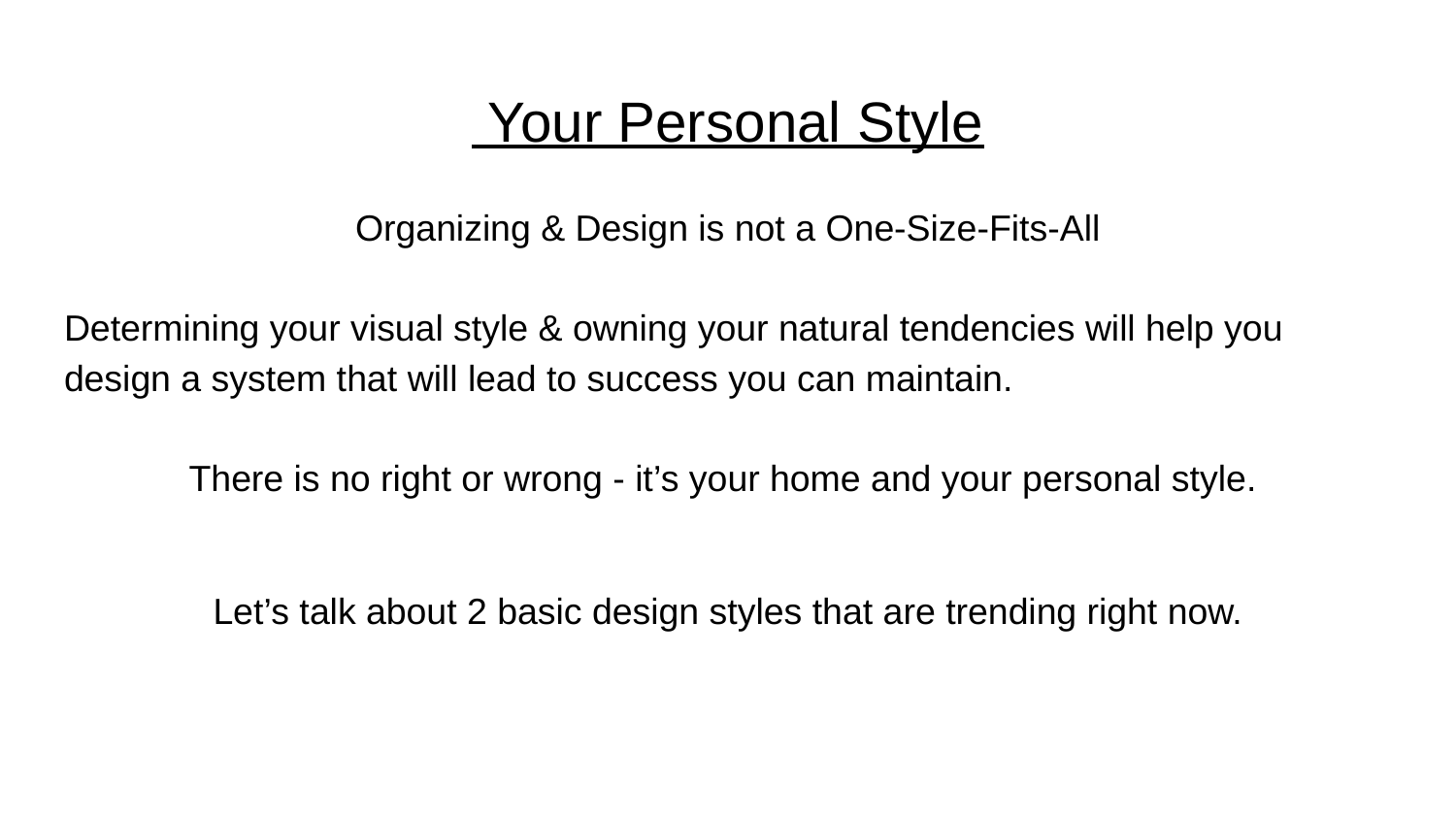

# Your Personal Style
Organizing & Design is not a One-Size-Fits-All

Determining your visual style & owning your natural tendencies will help you design a system that will lead to success you can maintain.

There is no right or wrong - it’s your home and your personal style.

Let’s talk about 2 basic design styles that are trending right now.